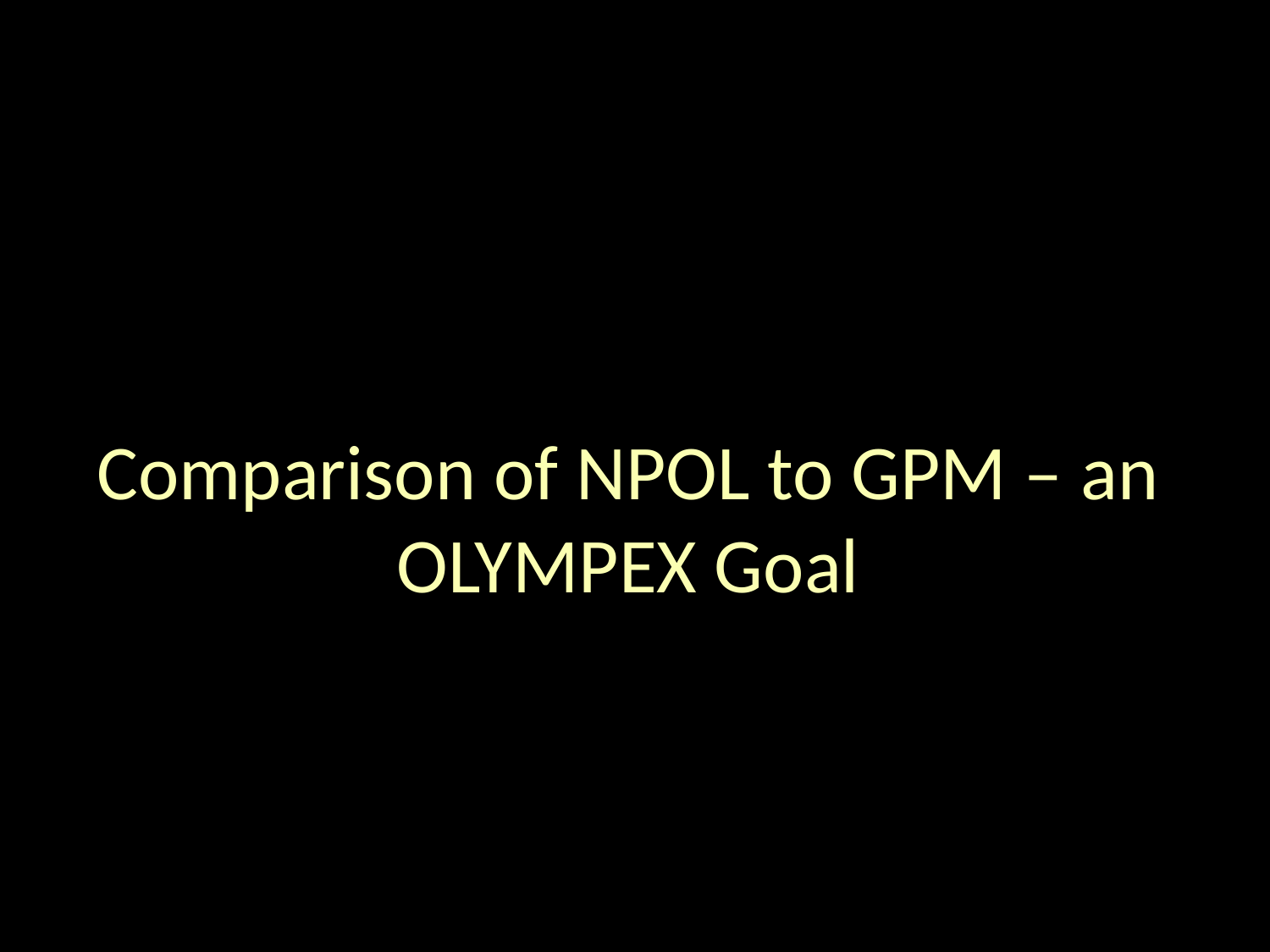

Comparison of NPOL to GPM – an OLYMPEX Goal